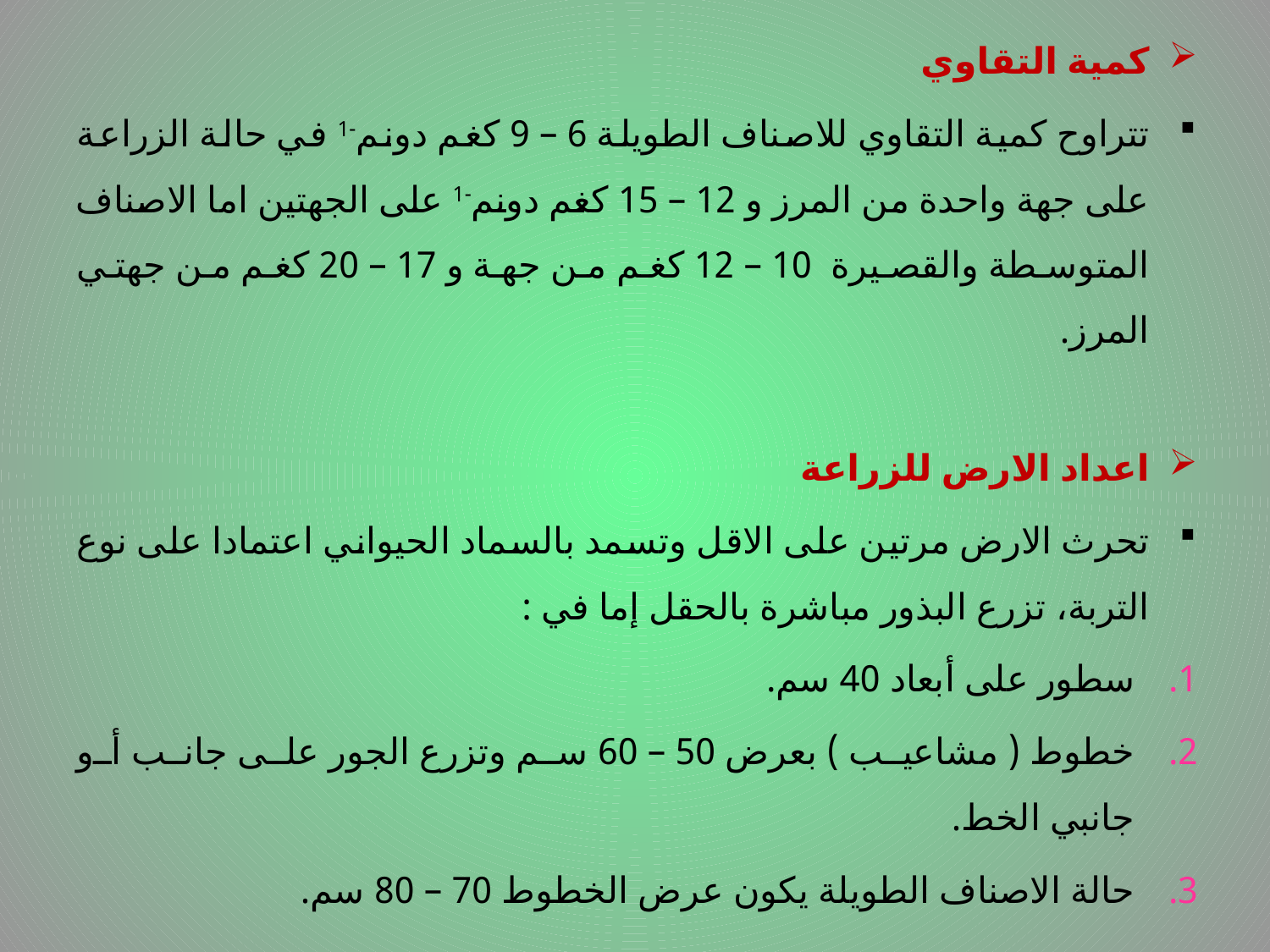

كمية التقاوي
تتراوح كمية التقاوي للاصناف الطويلة 6 – 9 كغم دونم-1 في حالة الزراعة على جهة واحدة من المرز و 12 – 15 كغم دونم-1 على الجهتين اما الاصناف المتوسطة والقصيرة  10 – 12 كغم من جهة و 17 – 20 كغم من جهتي المرز.

اعداد الارض للزراعة
تحرث الارض مرتين على الاقل وتسمد بالسماد الحيواني اعتمادا على نوع التربة، تزرع البذور مباشرة بالحقل إما في :
سطور على أبعاد 40 سم.
خطوط ( مشاعيب ) بعرض 50 – 60 سم وتزرع الجور على جانب أو جانبي الخط.
حالة الاصناف الطويلة يكون عرض الخطوط 70 – 80 سم.
# .